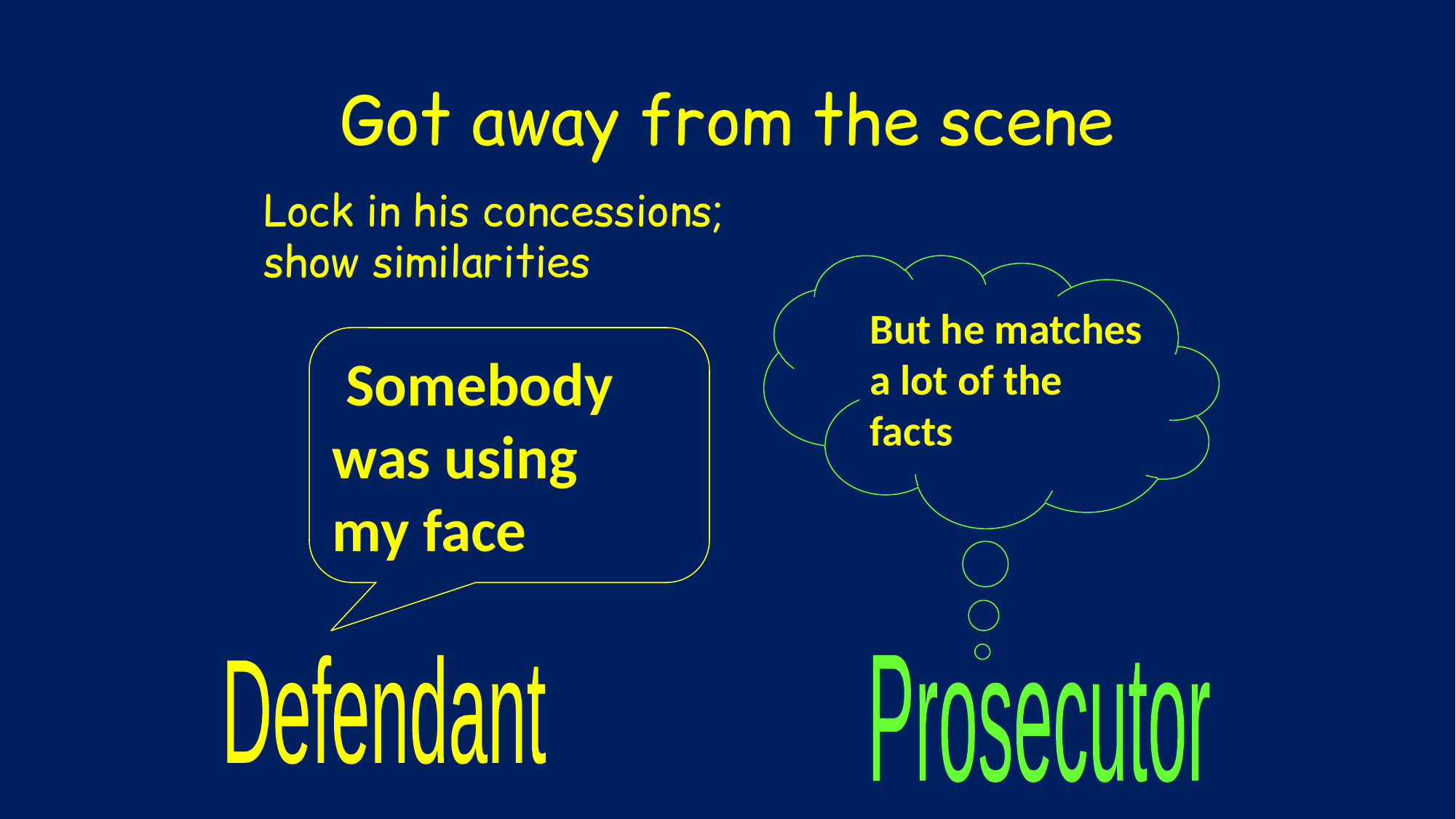

# Got away from the scene
Lock in his concessions;
show similarities
But he matches a lot of the facts
 Somebody was using
my face
Defendant
Prosecutor